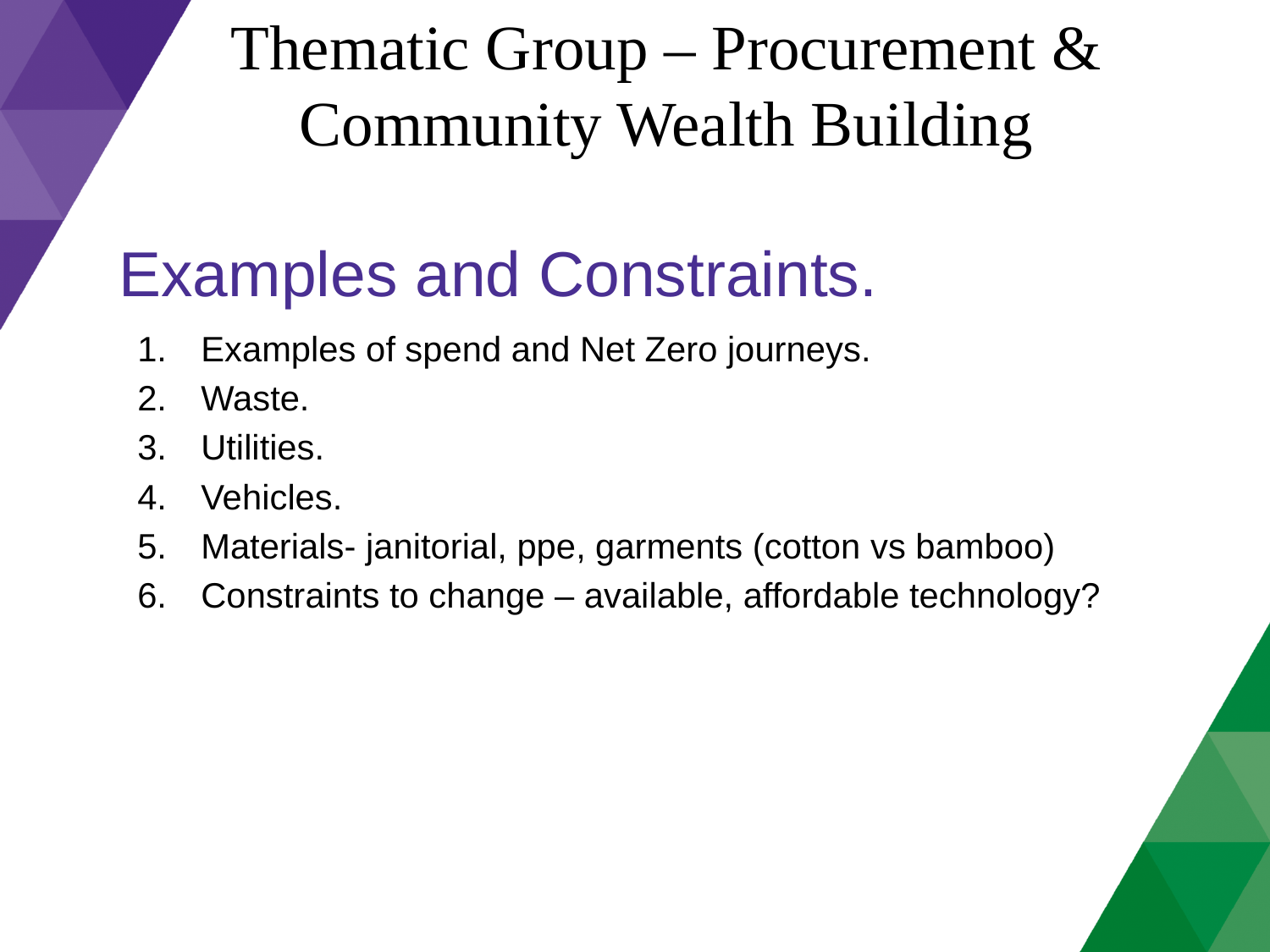

# Thematic Group – Procurement & Community Wealth Building
Examples and Constraints.
Examples of spend and Net Zero journeys.
Waste.
Utilities.
Vehicles.
Materials- janitorial, ppe, garments (cotton vs bamboo)
Constraints to change – available, affordable technology?